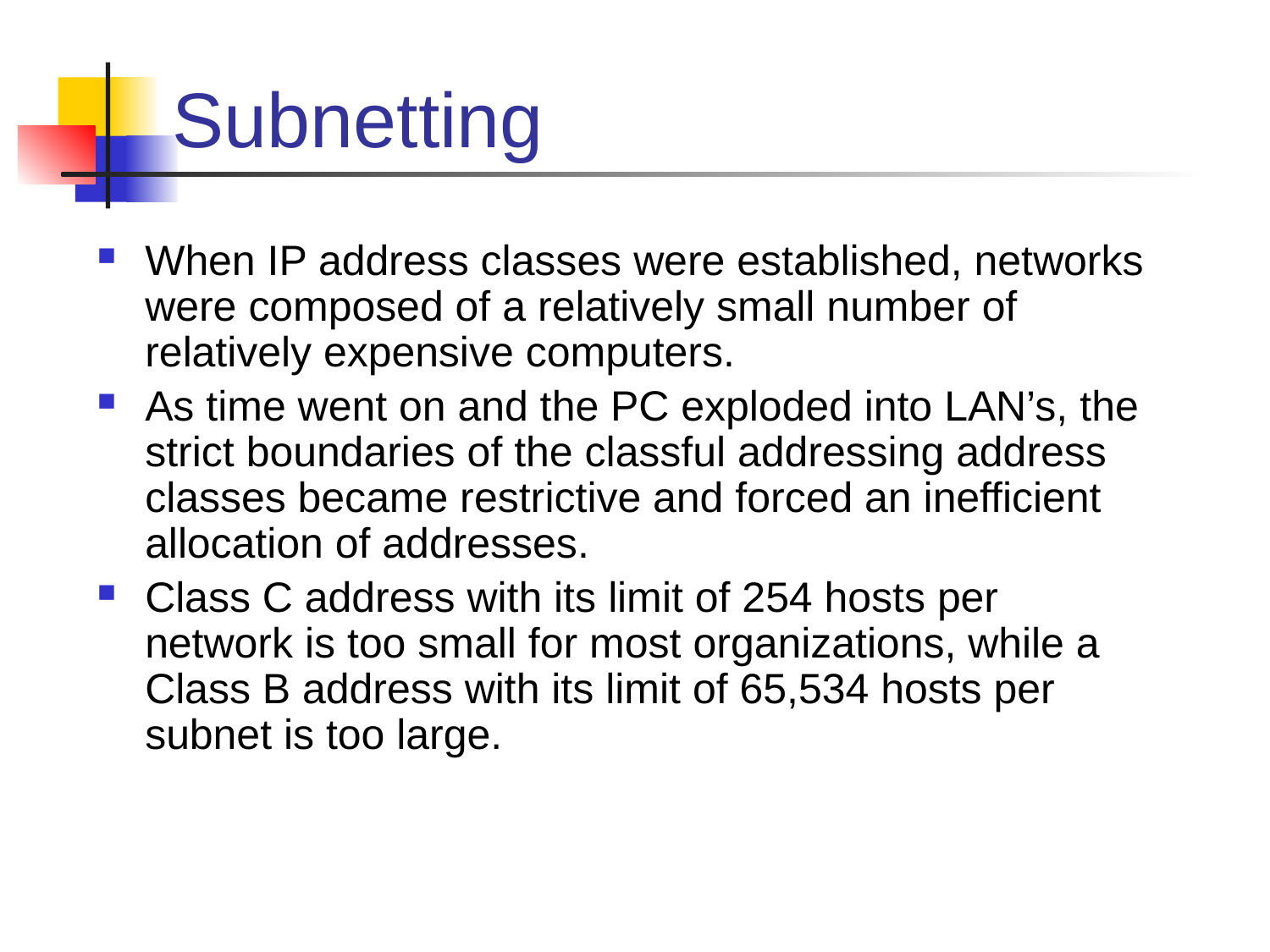

# Subnetting
When IP address classes were established, networks were composed of a relatively small number of relatively expensive computers.
As time went on and the PC exploded into LAN’s, the strict boundaries of the classful addressing address classes became restrictive and forced an inefficient allocation of addresses.
Class C address with its limit of 254 hosts per network is too small for most organizations, while a Class B address with its limit of 65,534 hosts per subnet is too large.